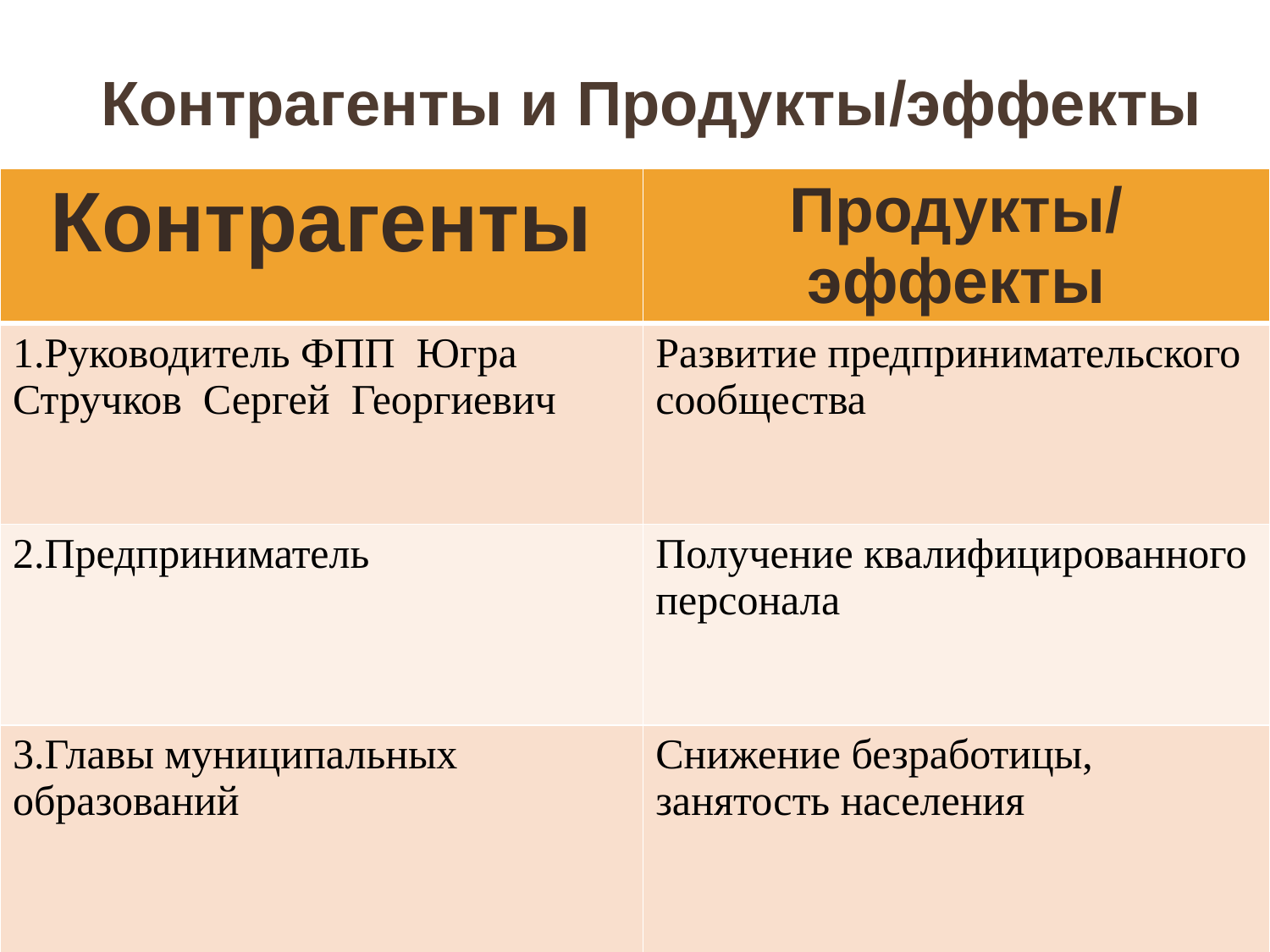

# Контрагенты и Продукты/эффекты
| Контрагенты | Продукты/эффекты |
| --- | --- |
| 1.Руководитель ФПП Югра Стручков Сергей Георгиевич | Развитие предпринимательского сообщества |
| 2.Предприниматель | Получение квалифицированного персонала |
| 3.Главы муниципальных образований | Снижение безработицы, занятость населения |